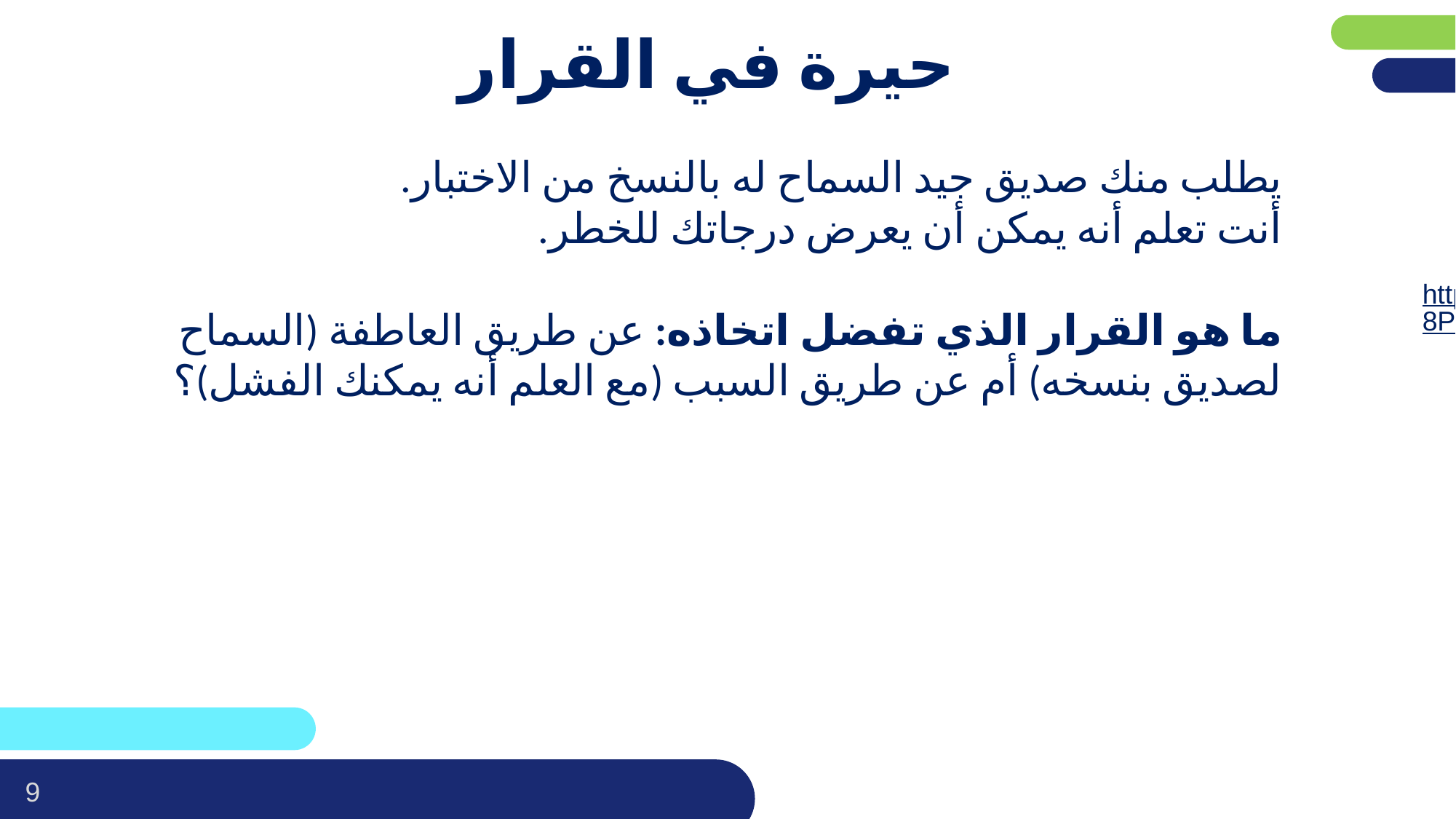

# حيرة في القرار
אם ברצונכם לשלב במצגות  קישור לפעילות או לדפי מידע, תוכלו לעשות זאת בקלות.
צפו בסרטון הבא:
https://youtu.be/xODFEFLQ8PQ
אתר מומלץ ליצירת QR:
https://www.the-qrcode-generator.com/

החליפו את הקוד בשקופית לקוד החדש שקיבלתם

(אם אין לכם צורך בשקופית זו, מחקו אותה)
يطلب منك صديق جيد السماح له بالنسخ من الاختبار.
أنت تعلم أنه يمكن أن يعرض درجاتك للخطر.

ما هو القرار الذي تفضل اتخاذه: عن طريق العاطفة (السماح لصديق بنسخه) أم عن طريق السبب (مع العلم أنه يمكنك الفشل)؟